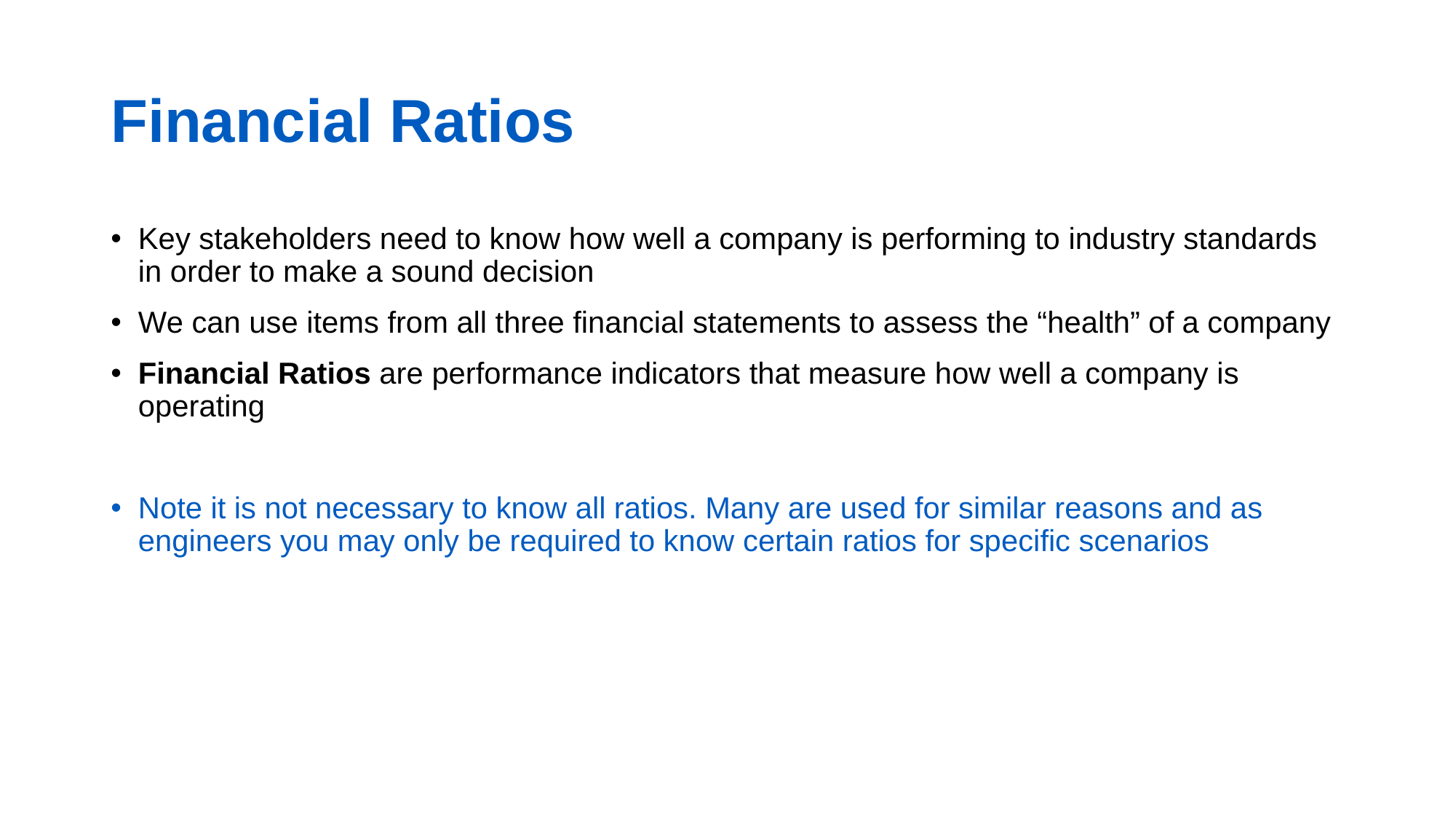

# Financial Ratios
Key stakeholders need to know how well a company is performing to industry standards in order to make a sound decision
We can use items from all three financial statements to assess the “health” of a company
Financial Ratios are performance indicators that measure how well a company is operating

Note it is not necessary to know all ratios. Many are used for similar reasons and as engineers you may only be required to know certain ratios for specific scenarios